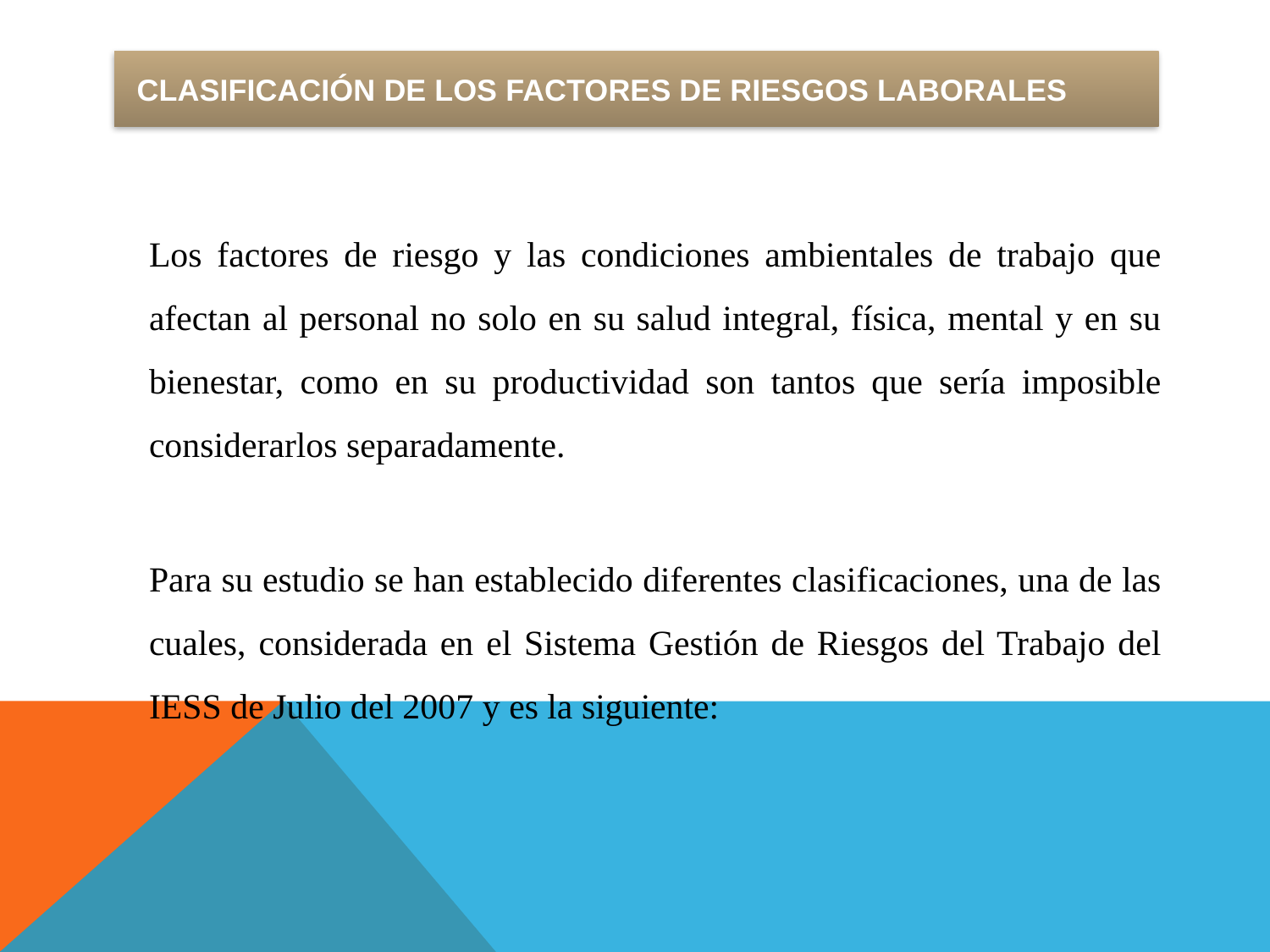

# CLASIFICACIÓN DE LOS FACTORES DE RIESGOS LABORALES

Los factores de riesgo y las condiciones ambientales de trabajo que afectan al personal no solo en su salud integral, física, mental y en su bienestar, como en su productividad son tantos que sería imposible considerarlos separadamente.

Para su estudio se han establecido diferentes clasificaciones, una de las cuales, considerada en el Sistema Gestión de Riesgos del Trabajo del IESS de Julio del 2007 y es la siguiente: